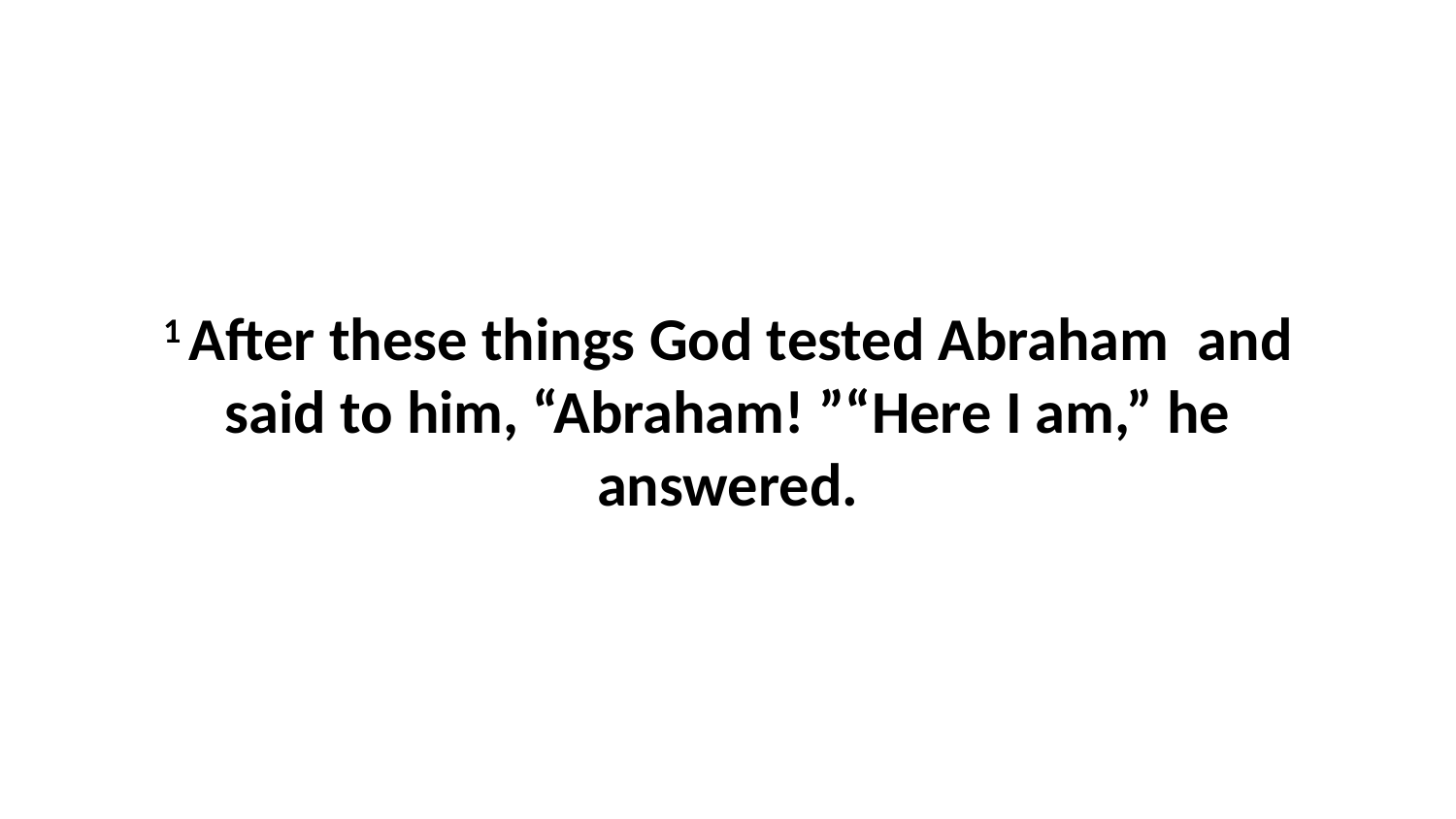

1 After these things God tested Abraham  and said to him, “Abraham! ”“Here I am,” he answered.